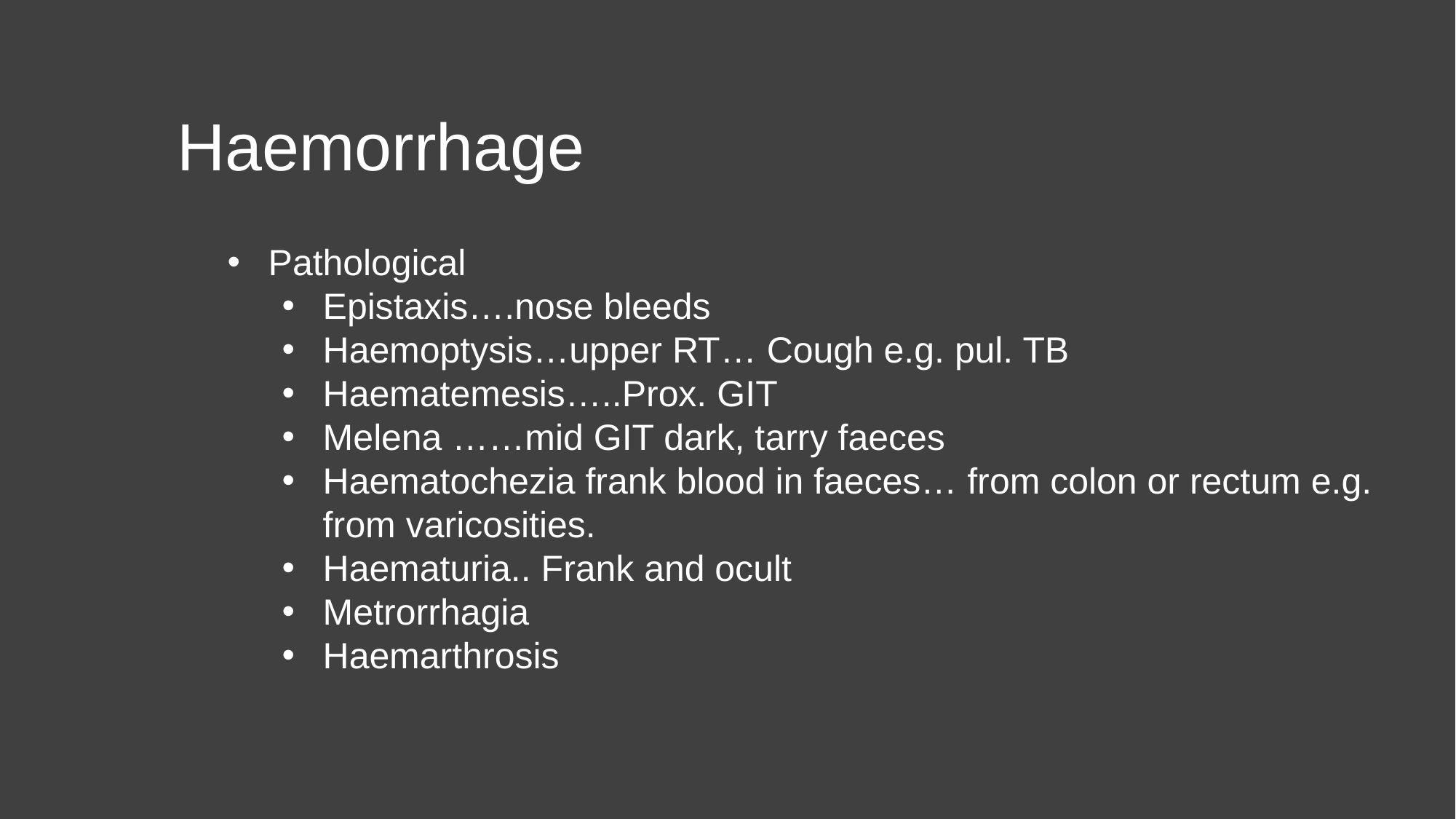

Haemorrhage
Pathological
Epistaxis….nose bleeds
Haemoptysis…upper RT… Cough e.g. pul. TB
Haematemesis…..Prox. GIT
Melena ……mid GIT dark, tarry faeces
Haematochezia frank blood in faeces… from colon or rectum e.g. from varicosities.
Haematuria.. Frank and ocult
Metrorrhagia
Haemarthrosis